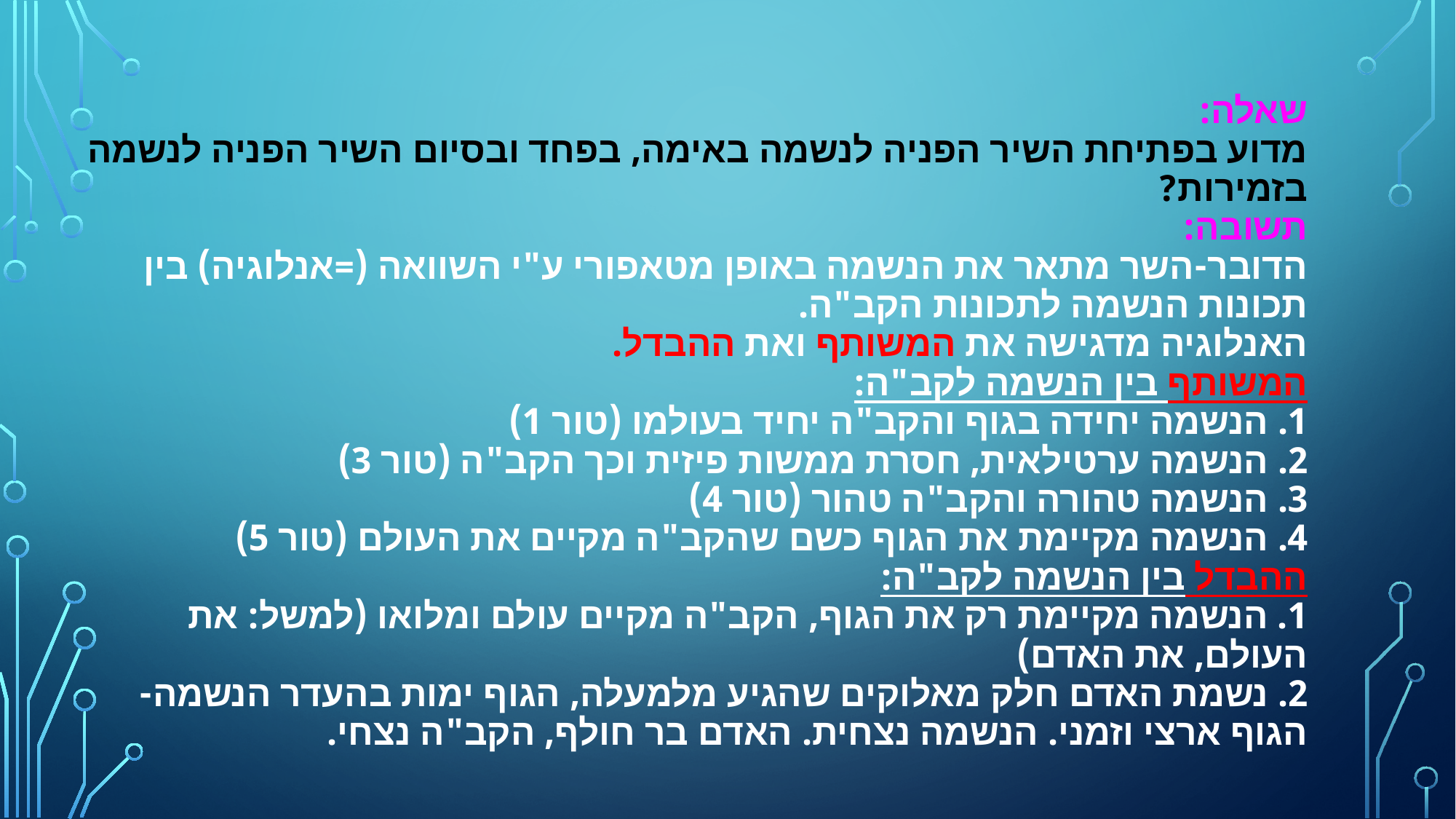

# שאלה: מדוע בפתיחת השיר הפניה לנשמה באימה, בפחד ובסיום השיר הפניה לנשמה בזמירות? תשובה: הדובר-השר מתאר את הנשמה באופן מטאפורי ע"י השוואה (=אנלוגיה) בין תכונות הנשמה לתכונות הקב"ה. האנלוגיה מדגישה את המשותף ואת ההבדל. המשותף בין הנשמה לקב"ה: 1. הנשמה יחידה בגוף והקב"ה יחיד בעולמו (טור 1) 2. הנשמה ערטילאית, חסרת ממשות פיזית וכך הקב"ה (טור 3) 3. הנשמה טהורה והקב"ה טהור (טור 4) 4. הנשמה מקיימת את הגוף כשם שהקב"ה מקיים את העולם (טור 5) ההבדל בין הנשמה לקב"ה: 1. הנשמה מקיימת רק את הגוף, הקב"ה מקיים עולם ומלואו (למשל: את העולם, את האדם) 2. נשמת האדם חלק מאלוקים שהגיע מלמעלה, הגוף ימות בהעדר הנשמה- הגוף ארצי וזמני. הנשמה נצחית. האדם בר חולף, הקב"ה נצחי.